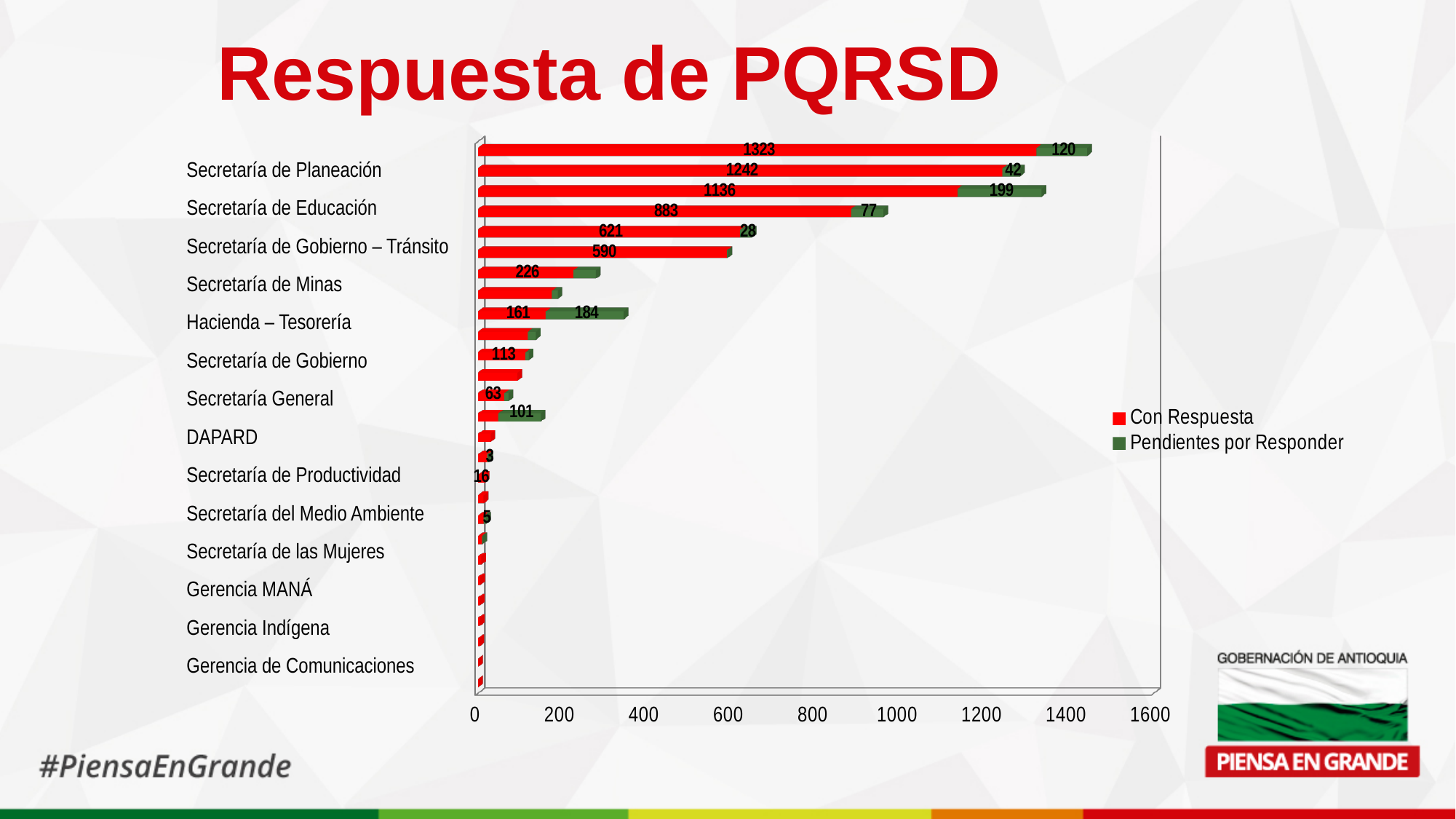

# Respuesta de PQRSD

[unsupported chart]

Secretaría de Planeación
Secretaría de Educación
Secretaría de Gobierno – Tránsito
Secretaría de Minas
Hacienda – Tesorería
Secretaría de Gobierno
Secretaría General
DAPARD
Secretaría de Productividad
Secretaría del Medio Ambiente
Secretaría de las Mujeres
Gerencia MANÁ
Gerencia Indígena
Gerencia de Comunicaciones